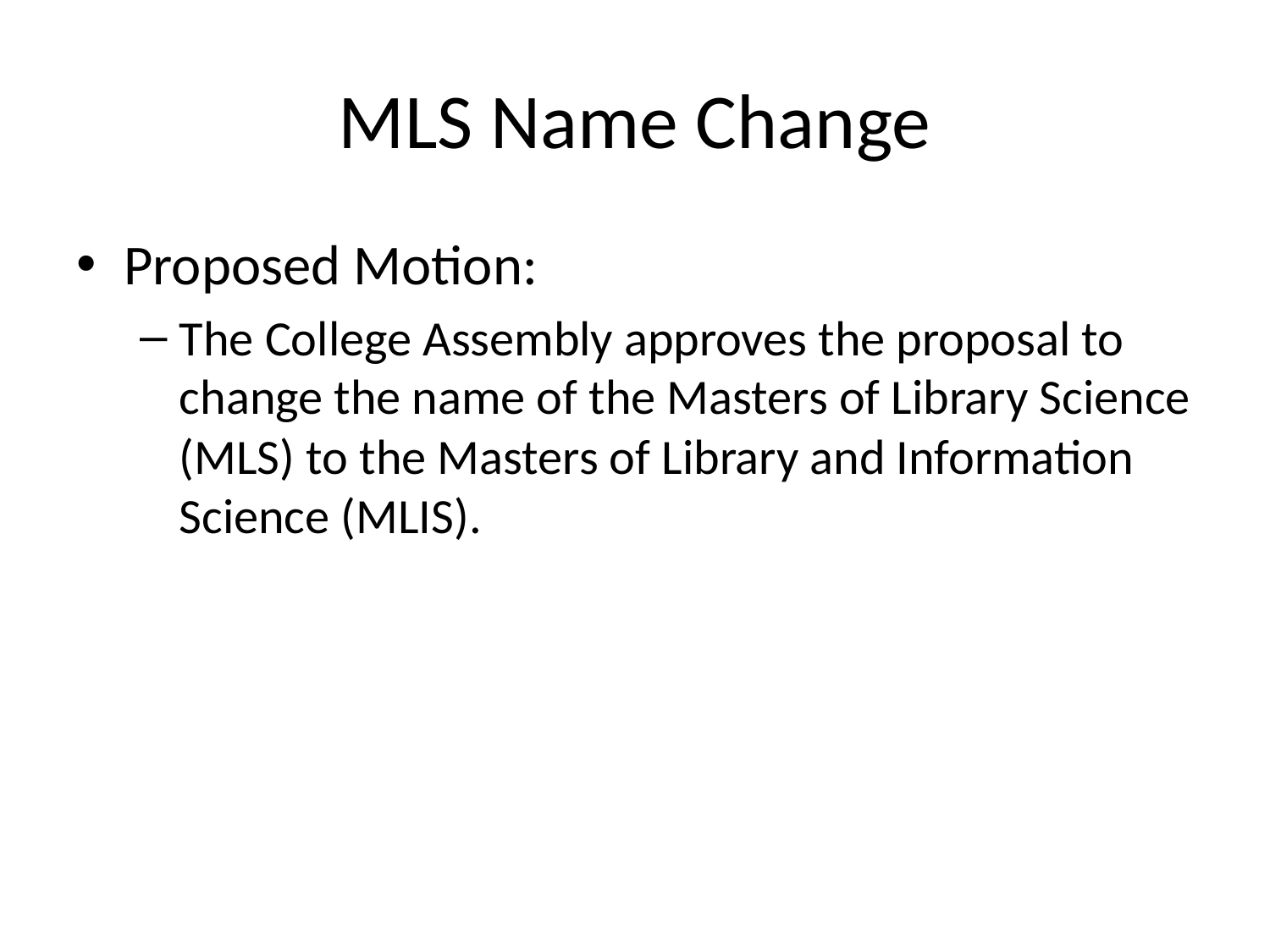

# MLS Name Change
Proposed Motion:
The College Assembly approves the proposal to change the name of the Masters of Library Science (MLS) to the Masters of Library and Information Science (MLIS).